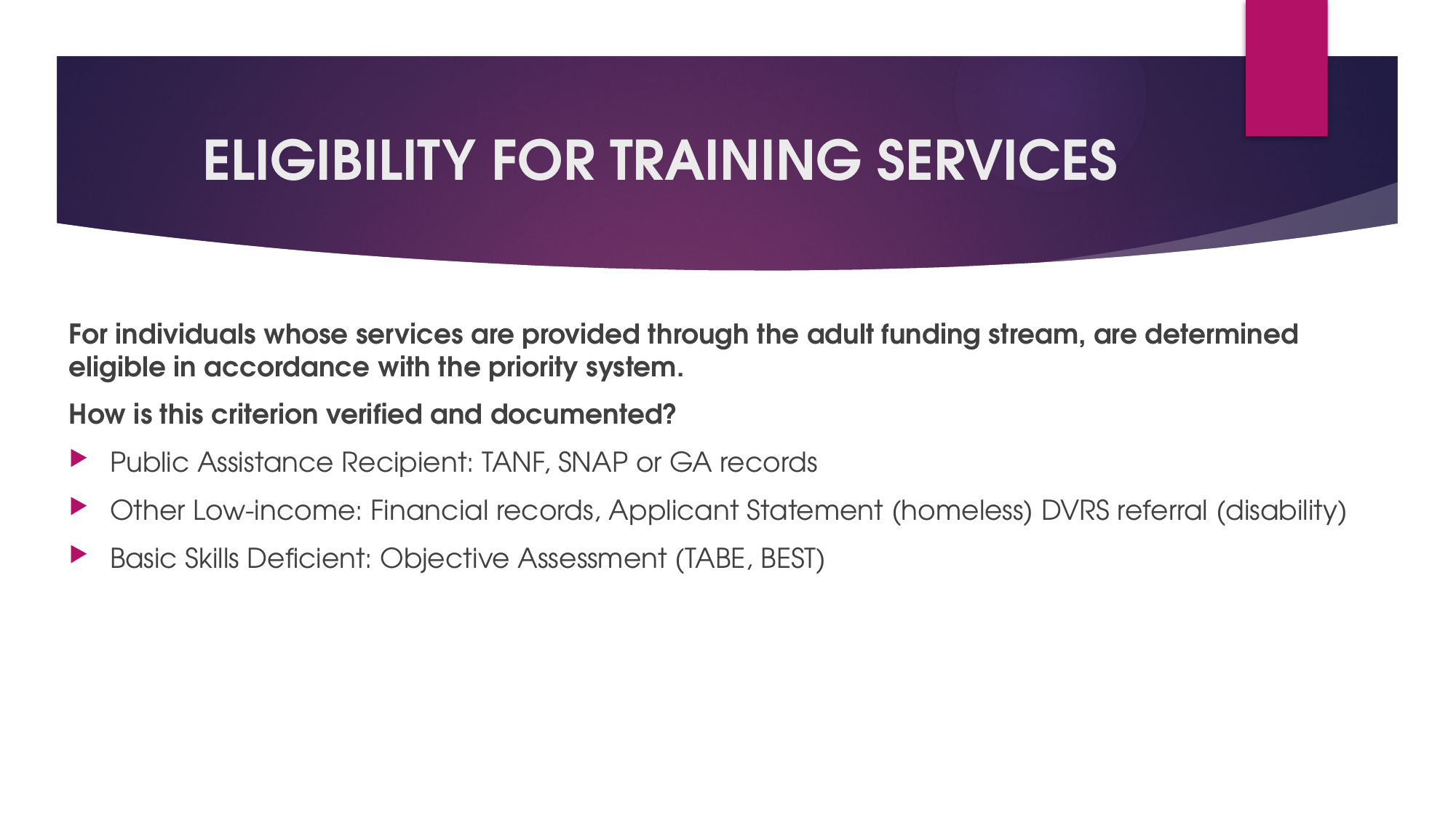

# ELIGIBILITY FOR TRAINING SERVICES
For individuals whose services are provided through the adult funding stream, are determined eligible in accordance with the priority system.
How is this criterion verified and documented?
Public Assistance Recipient: TANF, SNAP or GA records
Other Low-income: Financial records, Applicant Statement (homeless) DVRS referral (disability)
Basic Skills Deficient: Objective Assessment (TABE, BEST)